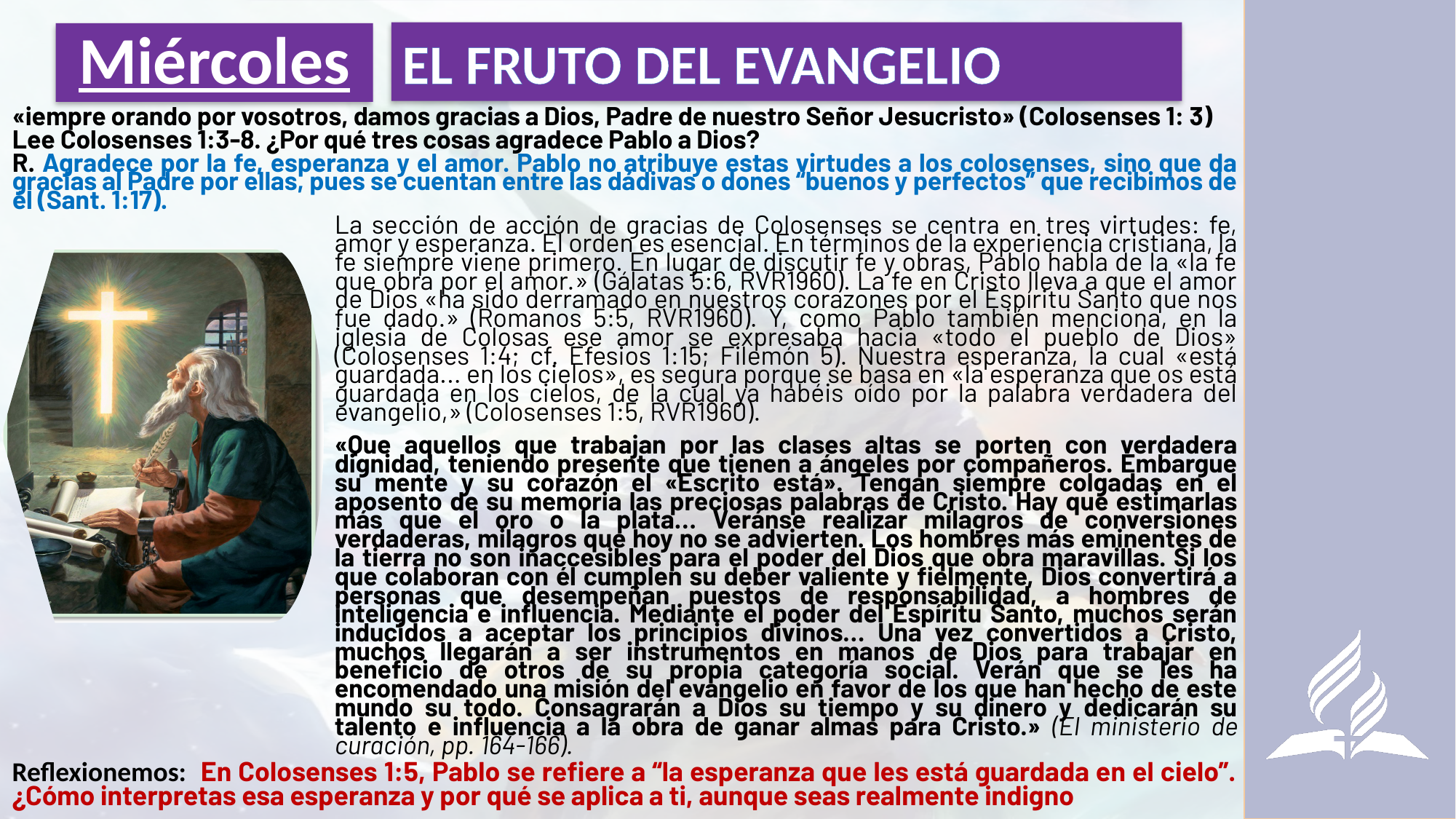

EL FRUTO DEL EVANGELIO
# Miércoles
«iempre orando por vosotros, damos gracias a Dios, Padre de nuestro Señor Jesucristo» (Colosenses 1: 3)
Lee Colosenses 1:3-8. ¿Por qué tres cosas agradece Pablo a Dios?
R. Agradece por la fe, esperanza y el amor. Pablo no atribuye estas virtudes a los colosenses, sino que da gracias al Padre por ellas, pues se cuentan entre las dádivas o dones “buenos y perfectos” que recibimos de él (Sant. 1:17).

La sección de acción de gracias de Colosenses se centra en tres virtudes: fe, amor y esperanza. El orden es esencial. En términos de la experiencia cristiana, la fe siempre viene primero. En lugar de discutir fe y obras, Pablo habla de la «la fe que obra por el amor.» (Gálatas 5:6, RVR1960). La fe en Cristo lleva a que el amor de Dios «ha sido derramado en nuestros corazones por el Espíritu Santo que nos fue dado.» (Romanos 5:5, RVR1960). Y, como Pablo también menciona, en la iglesia de Colosas ese amor se expresaba hacia «todo el pueblo de Dios» (Colosenses 1:4; cf. Efesios 1:15; Filemón 5). Nuestra esperanza, la cual «está guardada... en los cielos», es segura porque se basa en «la esperanza que os está guardada en los cielos, de la cual ya habéis oído por la palabra verdadera del evangelio,» (Colosenses 1:5, RVR1960).
«Que aquellos que trabajan por las clases altas se porten con verdadera dignidad, teniendo presente que tienen a ángeles por compañeros. Embargue su mente y su corazón el «Escrito está». Tengan siempre colgadas en el aposento de su memoria las preciosas palabras de Cristo. Hay que estimarlas más que el oro o la plata… Veránse realizar milagros de conversiones verdaderas, milagros que hoy no se advierten. Los hombres más eminentes de la tierra no son inaccesibles para el poder del Dios que obra maravillas. Si los que colaboran con él cumplen su deber valiente y fielmente, Dios convertirá a personas que desempeñan puestos de responsabilidad, a hombres de inteligencia e influencia. Mediante el poder del Espíritu Santo, muchos serán inducidos a aceptar los principios divinos… Una vez convertidos a Cristo, muchos llegarán a ser instrumentos en manos de Dios para trabajar en beneficio de otros de su propia categoría social. Verán que se les ha encomendado una misión del evangelio en favor de los que han hecho de este mundo su todo. Consagrarán a Dios su tiempo y su dinero y dedicarán su talento e influencia a la obra de ganar almas para Cristo.» (El ministerio de curación, pp. 164-166).

Reflexionemos:  En Colosenses 1:5, Pablo se refiere a “la esperanza que les está guardada en el cielo”. ¿Cómo interpretas esa esperanza y por qué se aplica a ti, aunque seas realmente indigno